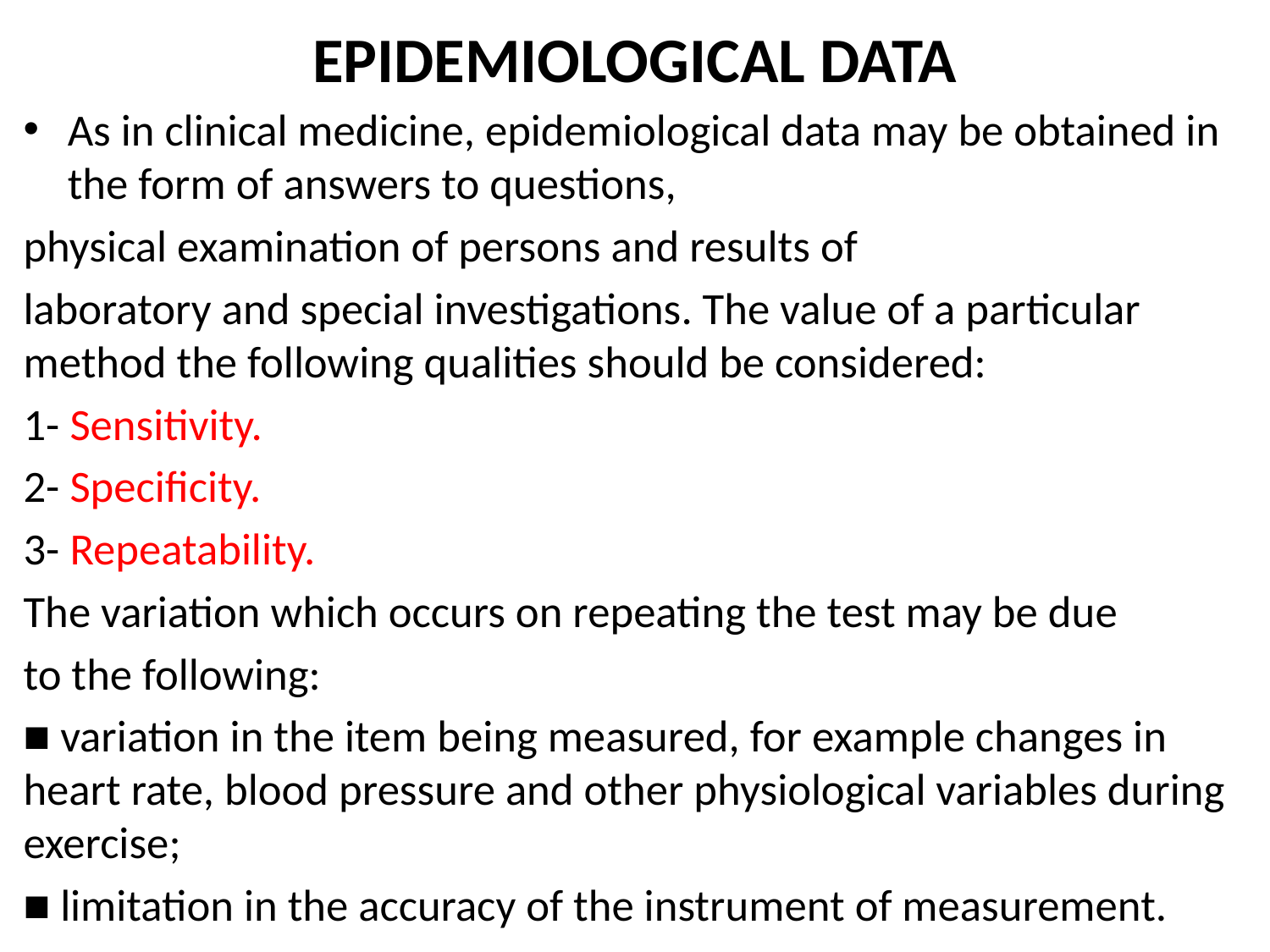

# EPIDEMIOLOGICAL DATA
As in clinical medicine, epidemiological data may be obtained in the form of answers to questions,
physical examination of persons and results of
laboratory and special investigations. The value of a particular method the following qualities should be considered:
1- Sensitivity.
2- Specificity.
3- Repeatability.
The variation which occurs on repeating the test may be due
to the following:
■ variation in the item being measured, for example changes in heart rate, blood pressure and other physiological variables during exercise;
■ limitation in the accuracy of the instrument of measurement.